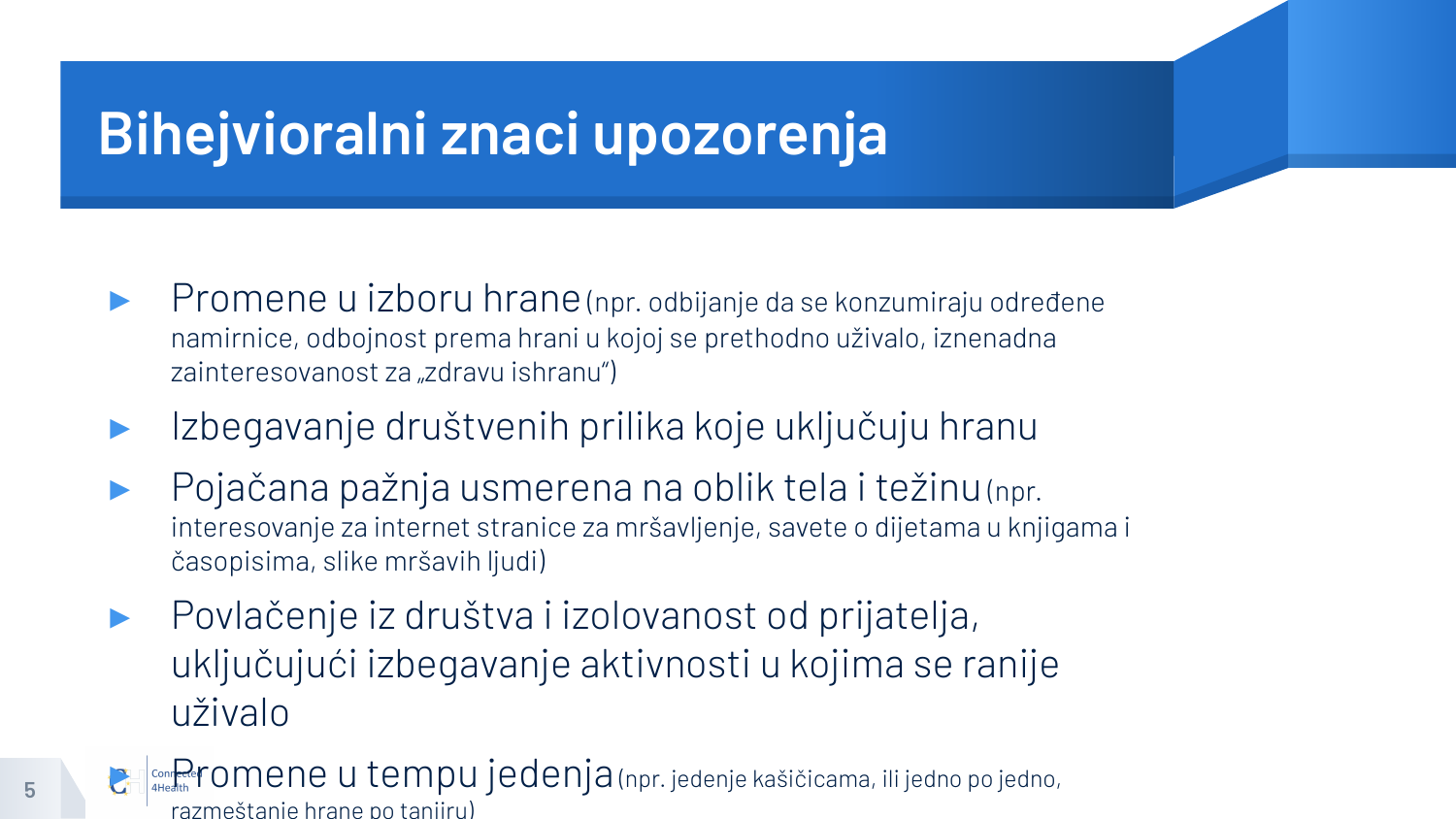

# Bihejvioralni znaci upozorenja
Promene u izboru hrane (npr. odbijanje da se konzumiraju određene namirnice, odbojnost prema hrani u kojoj se prethodno uživalo, iznenadna zainteresovanost za „zdravu ishranu“)
Izbegavanje društvenih prilika koje uključuju hranu
Pojačana pažnja usmerena na oblik tela i težinu (npr. interesovanje za internet stranice za mršavljenje, savete o dijetama u knjigama i časopisima, slike mršavih ljudi)
Povlačenje iz društva i izolovanost od prijatelja, uključujući izbegavanje aktivnosti u kojima se ranije uživalo
Promene u tempu jedenja (npr. jedenje kašičicama, ili jedno po jedno, razmeštanje hrane po tanjiru)
5